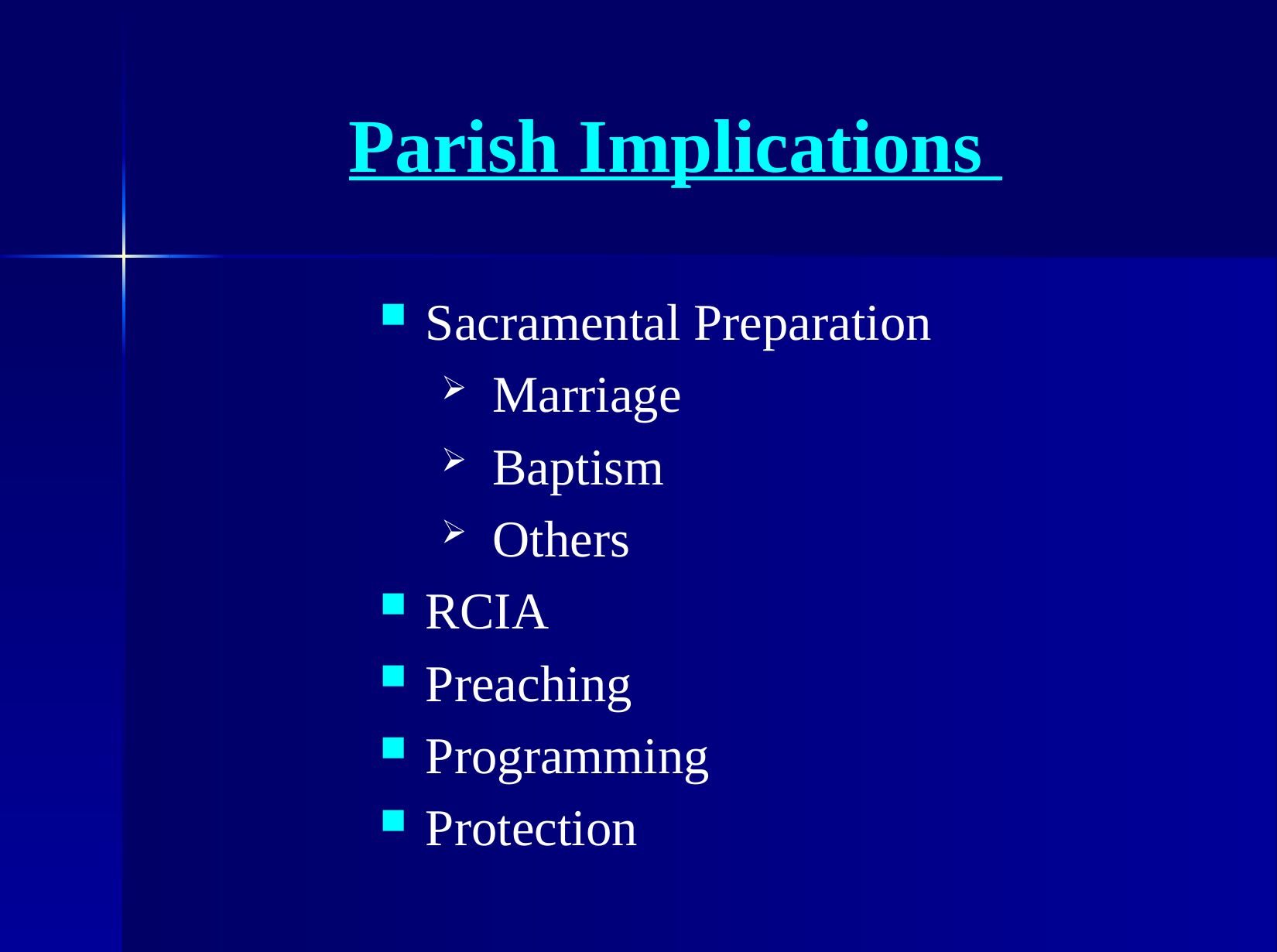

# Parish Implications
Sacramental Preparation
 Marriage
 Baptism
 Others
RCIA
Preaching
Programming
Protection